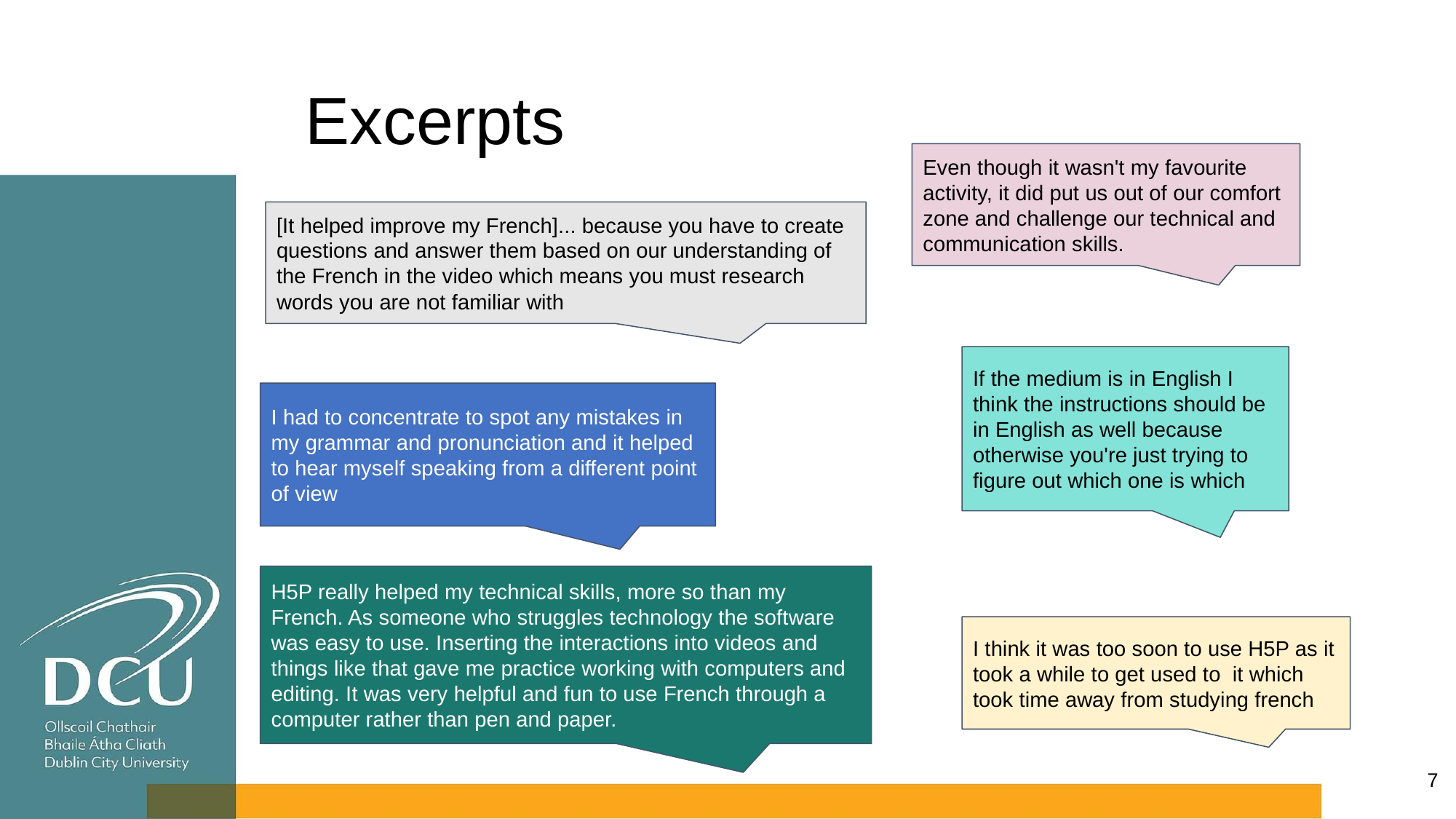

# Excerpts
Even though it wasn't my favourite activity, it did put us out of our comfort zone and challenge our technical and communication skills.
[It helped improve my French]... because you have to create questions and answer them based on our understanding of the French in the video which means you must research words you are not familiar with
If the medium is in English I think the instructions should be in English as well because otherwise you're just trying to figure out which one is which
I had to concentrate to spot any mistakes in my grammar and pronunciation and it helped to hear myself speaking from a different point of view
H5P really helped my technical skills, more so than my French. As someone who struggles technology the software was easy to use. Inserting the interactions into videos and things like that gave me practice working with computers and editing. It was very helpful and fun to use French through a computer rather than pen and paper.
I think it was too soon to use H5P as it took a while to get used to  it which took time away from studying french
7